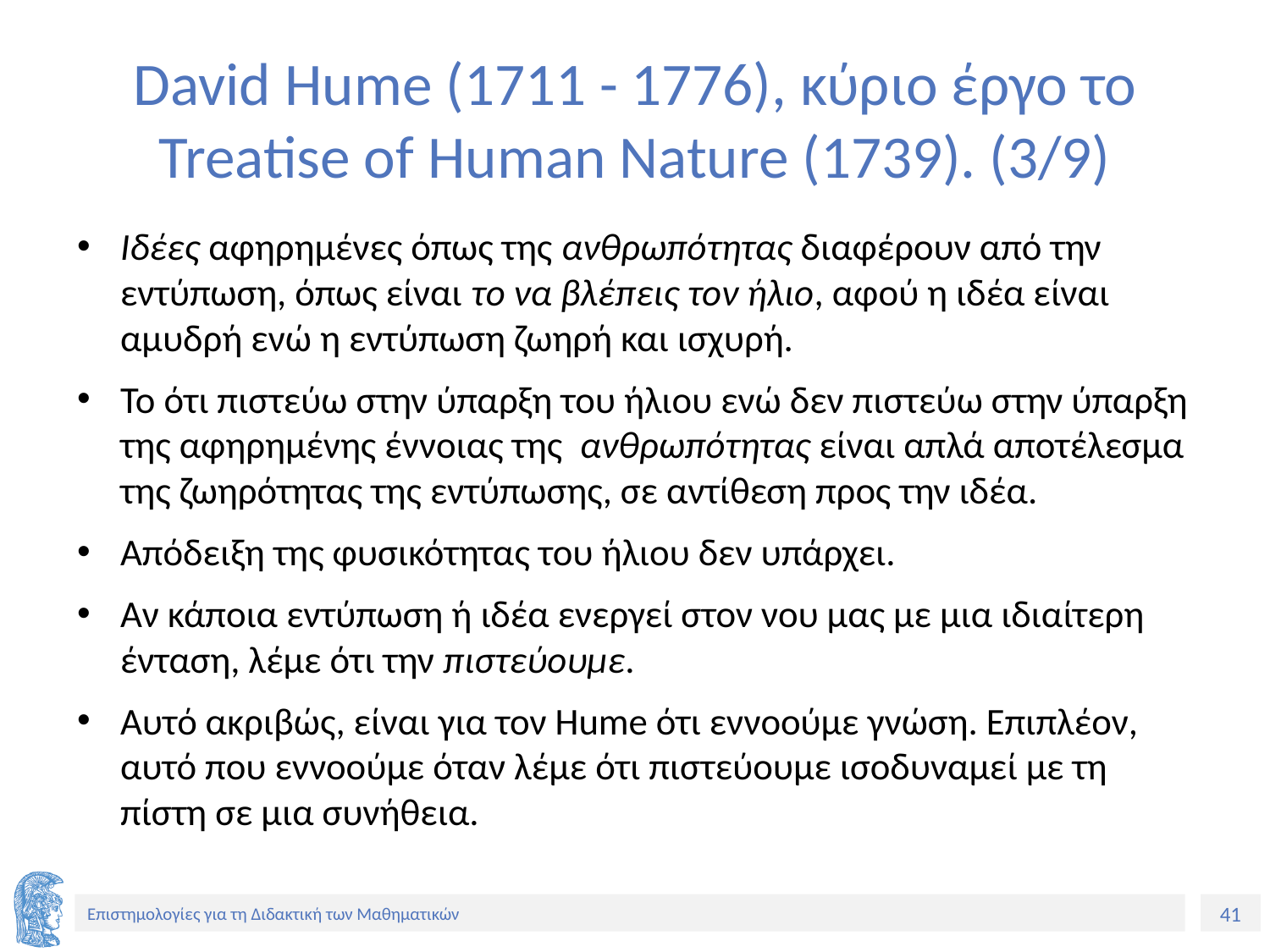

# David Hume (1711 - 1776), κύριο έργο το Treatise of Human Nature (1739). (3/9)
Ιδέες αφηρημένες όπως της ανθρωπότητας διαφέρουν από την εντύπωση, όπως είναι το να βλέπεις τον ήλιο, αφού η ιδέα είναι αμυδρή ενώ η εντύπωση ζωηρή και ισχυρή.
Το ότι πιστεύω στην ύπαρξη του ήλιου ενώ δεν πιστεύω στην ύπαρξη της αφηρημένης έννοιας της  ανθρωπότητας είναι απλά αποτέλεσμα της ζωηρότητας της εντύπωσης, σε αντίθεση προς την ιδέα.
Απόδειξη της φυσικότητας του ήλιου δεν υπάρχει.
Αν κάποια εντύπωση ή ιδέα ενεργεί στον νου μας με μια ιδιαίτερη ένταση, λέμε ότι την πιστεύουμε.
Αυτό ακριβώς, είναι για τον Hume ότι εννοούμε γνώση. Επιπλέον, αυτό που εννοούμε όταν λέμε ότι πιστεύουμε ισοδυναμεί με τη πίστη σε μια συνήθεια.